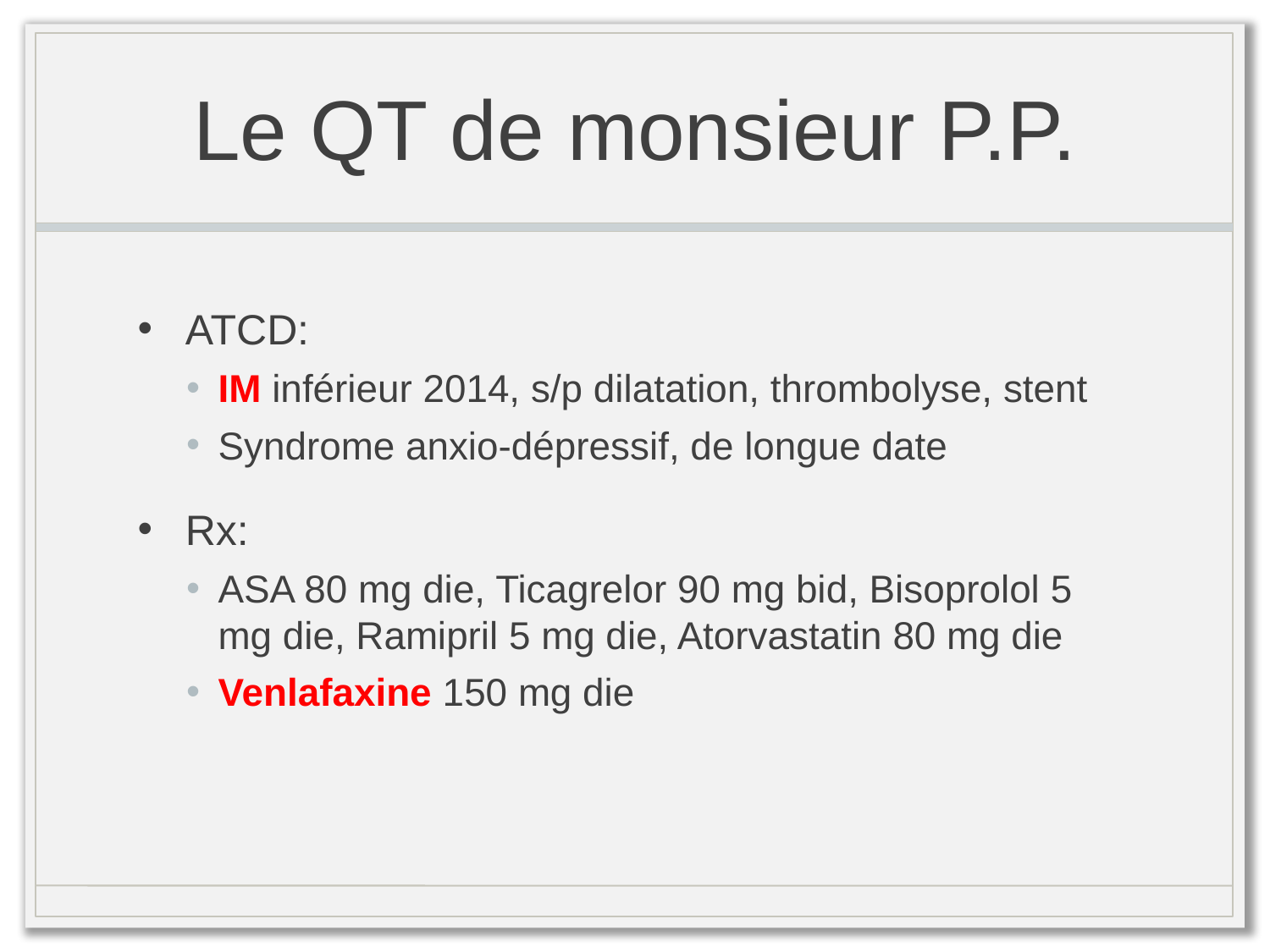

# Le QT de monsieur P.P.
ATCD:
IM inférieur 2014, s/p dilatation, thrombolyse, stent
Syndrome anxio-dépressif, de longue date
Rx:
ASA 80 mg die, Ticagrelor 90 mg bid, Bisoprolol 5 mg die, Ramipril 5 mg die, Atorvastatin 80 mg die
Venlafaxine 150 mg die